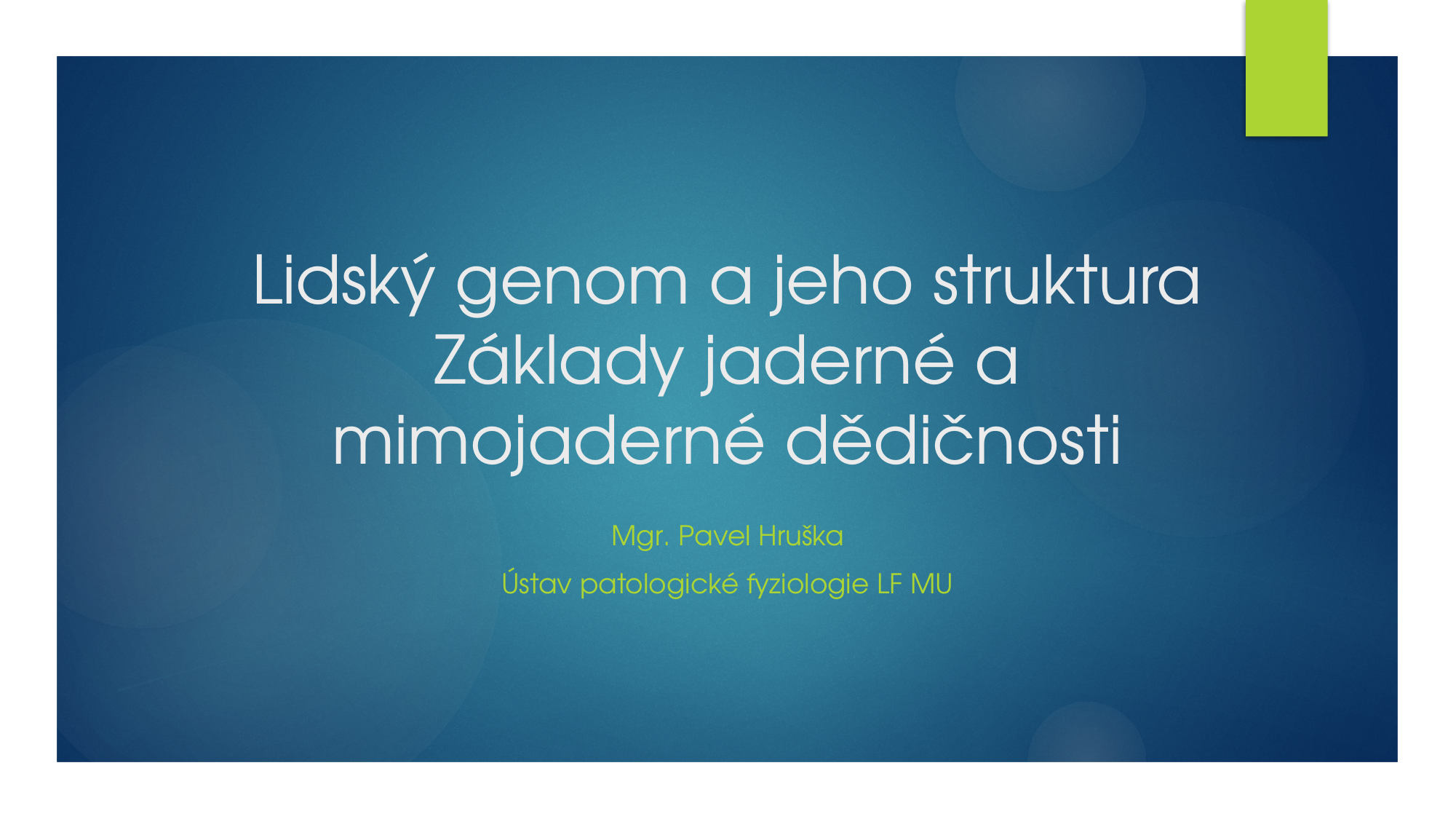

# Lidský genom a jeho struktura Základy jaderné a mimojaderné dědičnosti
Mgr. Pavel Hruška
Ústav patologické fyziologie LF MU